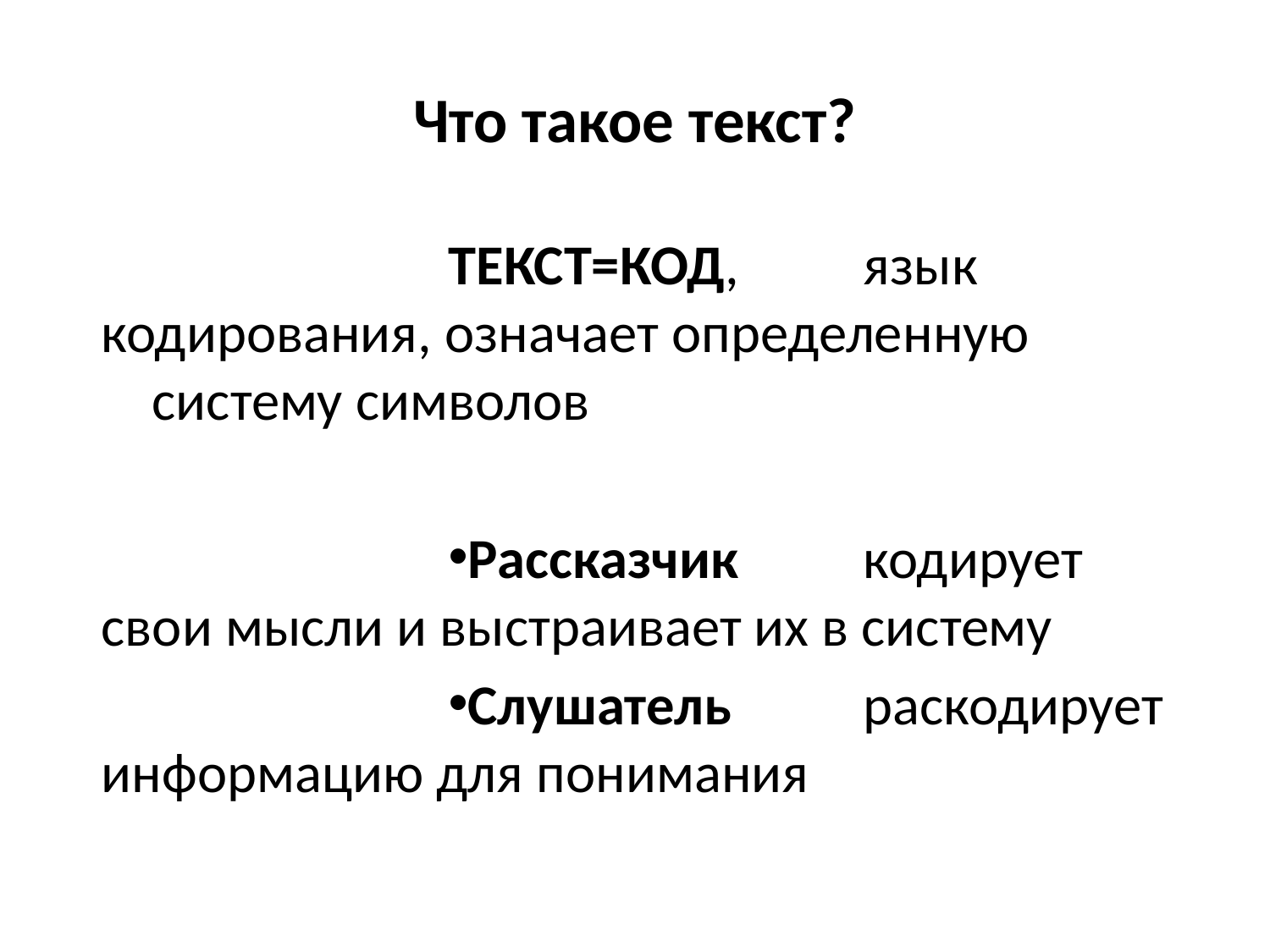

# Что такое текст?
ТЕКСТ=КОД,	язык кодирования, означает определенную                 систему символов

Рассказчик 	кодирует свои мысли и выстраивает их в систему
Слушатель     	раскодирует информацию для понимания